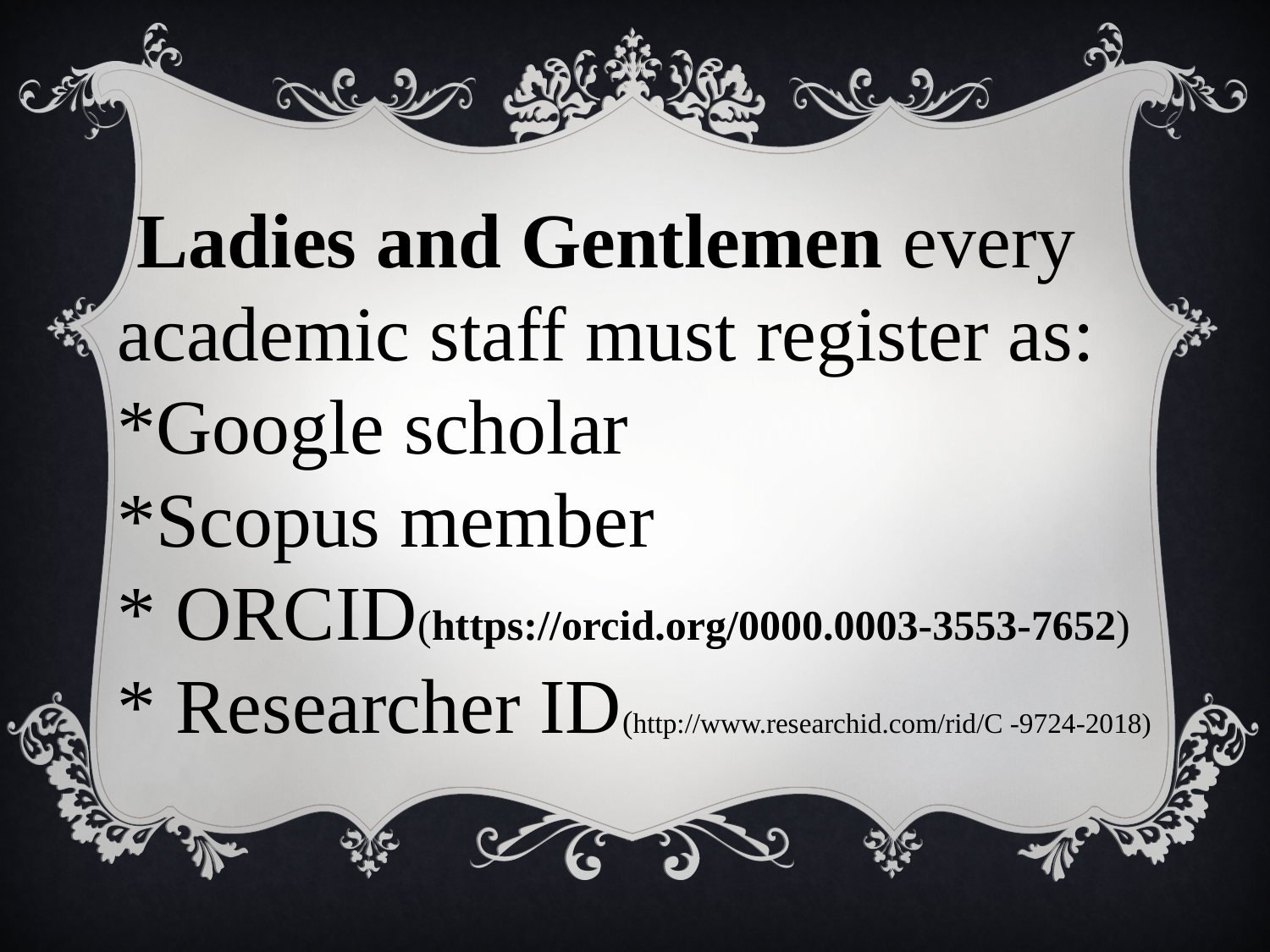

Ladies and Gentlemen every academic staff must register as:
*Google scholar
*Scopus member
* ORCID(https://orcid.org/0000.0003-3553-7652)
* Researcher ID(http://www.researchid.com/rid/C -9724-2018)